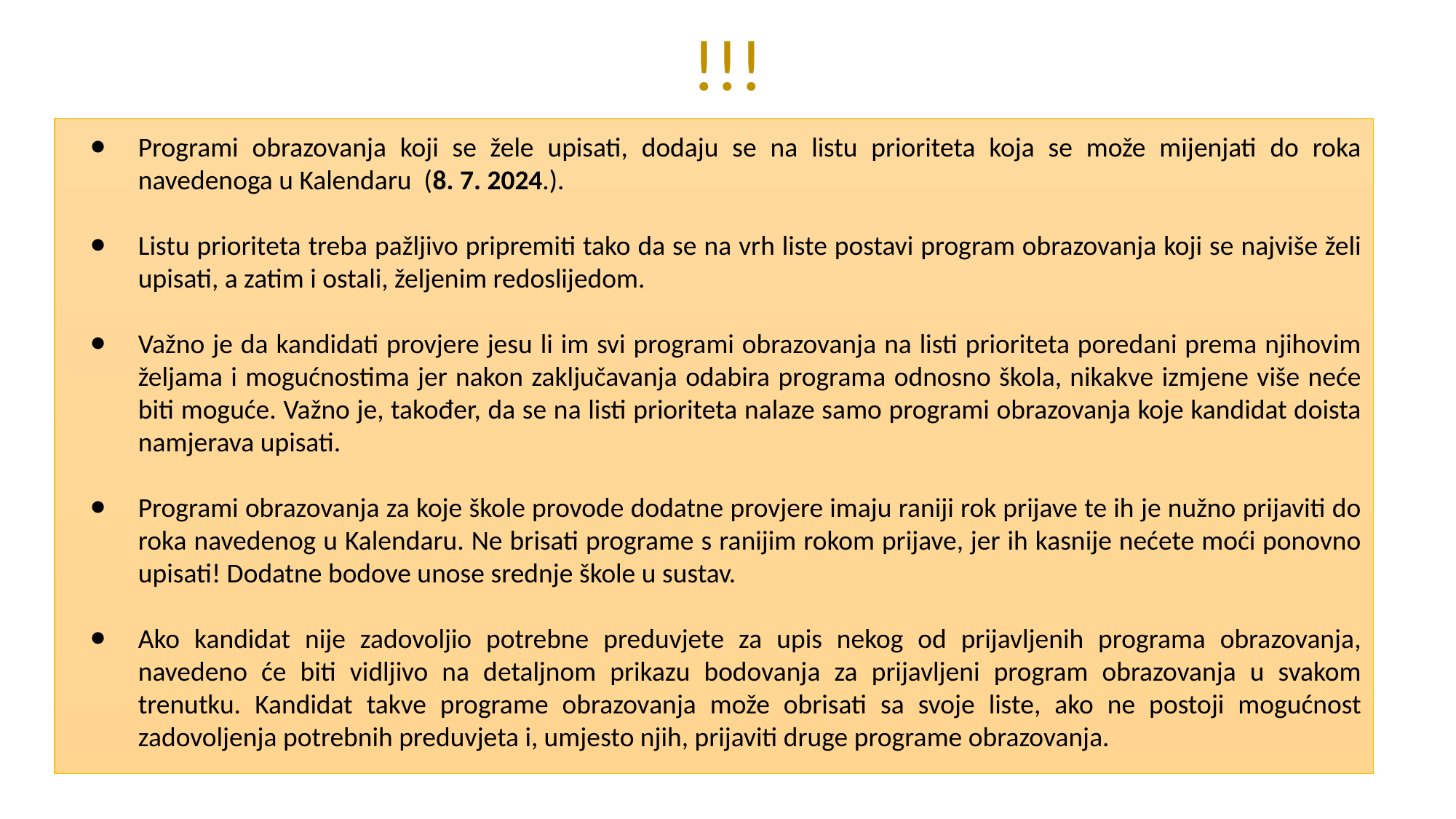

# !!!
Programi obrazovanja koji se žele upisati, dodaju se na listu prioriteta koja se može mijenjati do roka navedenoga u Kalendaru  (8. 7. 2024.).

Listu prioriteta treba pažljivo pripremiti tako da se na vrh liste postavi program obrazovanja koji se najviše želi upisati, a zatim i ostali, željenim redoslijedom.

Važno je da kandidati provjere jesu li im svi programi obrazovanja na listi prioriteta poredani prema njihovim željama i mogućnostima jer nakon zaključavanja odabira programa odnosno škola, nikakve izmjene više neće biti moguće. Važno je, također, da se na listi prioriteta nalaze samo programi obrazovanja koje kandidat doista namjerava upisati.

Programi obrazovanja za koje škole provode dodatne provjere imaju raniji rok prijave te ih je nužno prijaviti do roka navedenog u Kalendaru. Ne brisati programe s ranijim rokom prijave, jer ih kasnije nećete moći ponovno upisati! Dodatne bodove unose srednje škole u sustav.

Ako kandidat nije zadovoljio potrebne preduvjete za upis nekog od prijavljenih programa obrazovanja, navedeno će biti vidljivo na detaljnom prikazu bodovanja za prijavljeni program obrazovanja u svakom trenutku. Kandidat takve programe obrazovanja može obrisati sa svoje liste, ako ne postoji mogućnost zadovoljenja potrebnih preduvjeta i, umjesto njih, prijaviti druge programe obrazovanja.